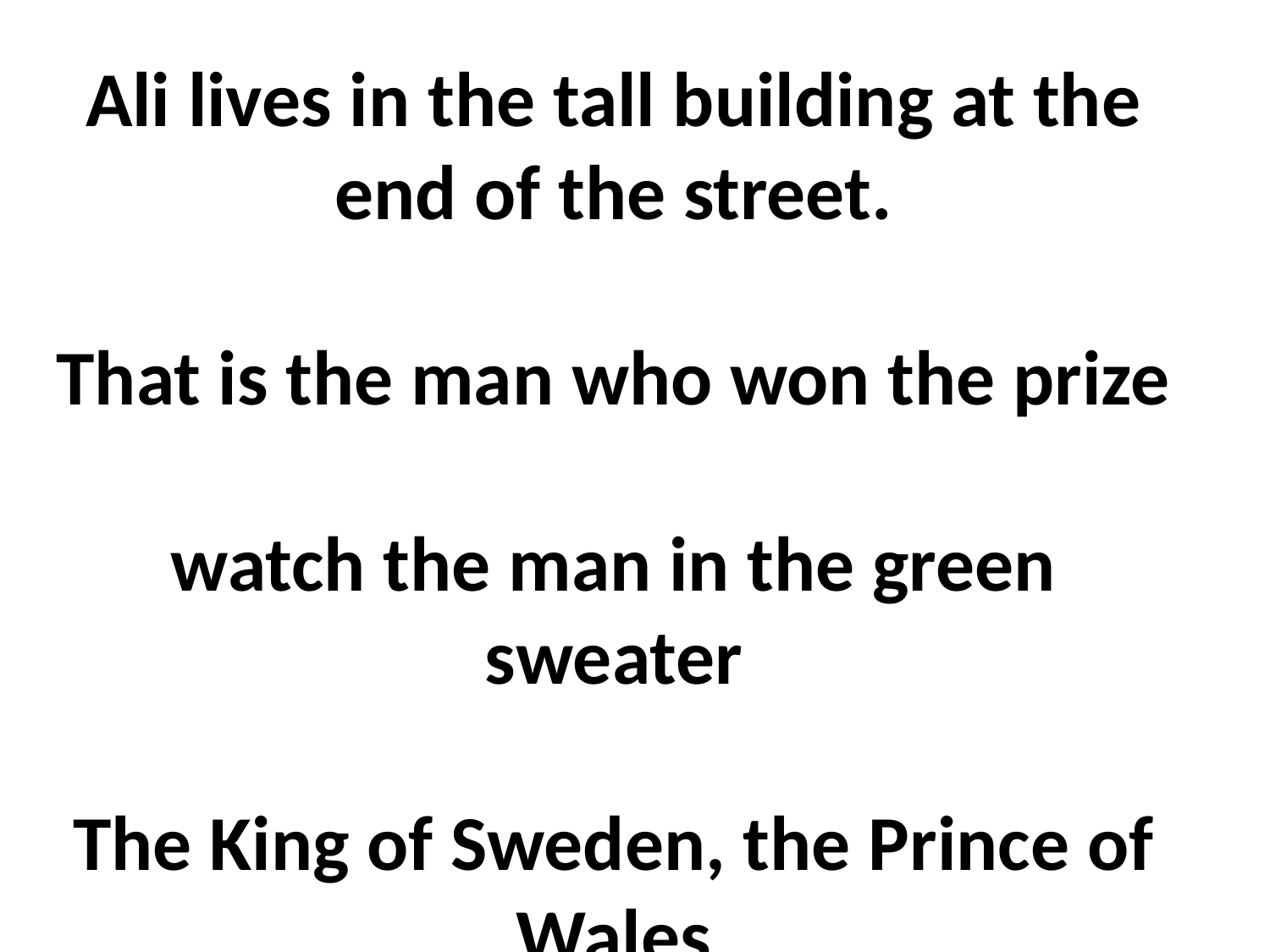

# Ali lives in the tall building at the end of the street. That is the man who won the prize watch the man in the green sweater The King of Sweden, the Prince of Wales